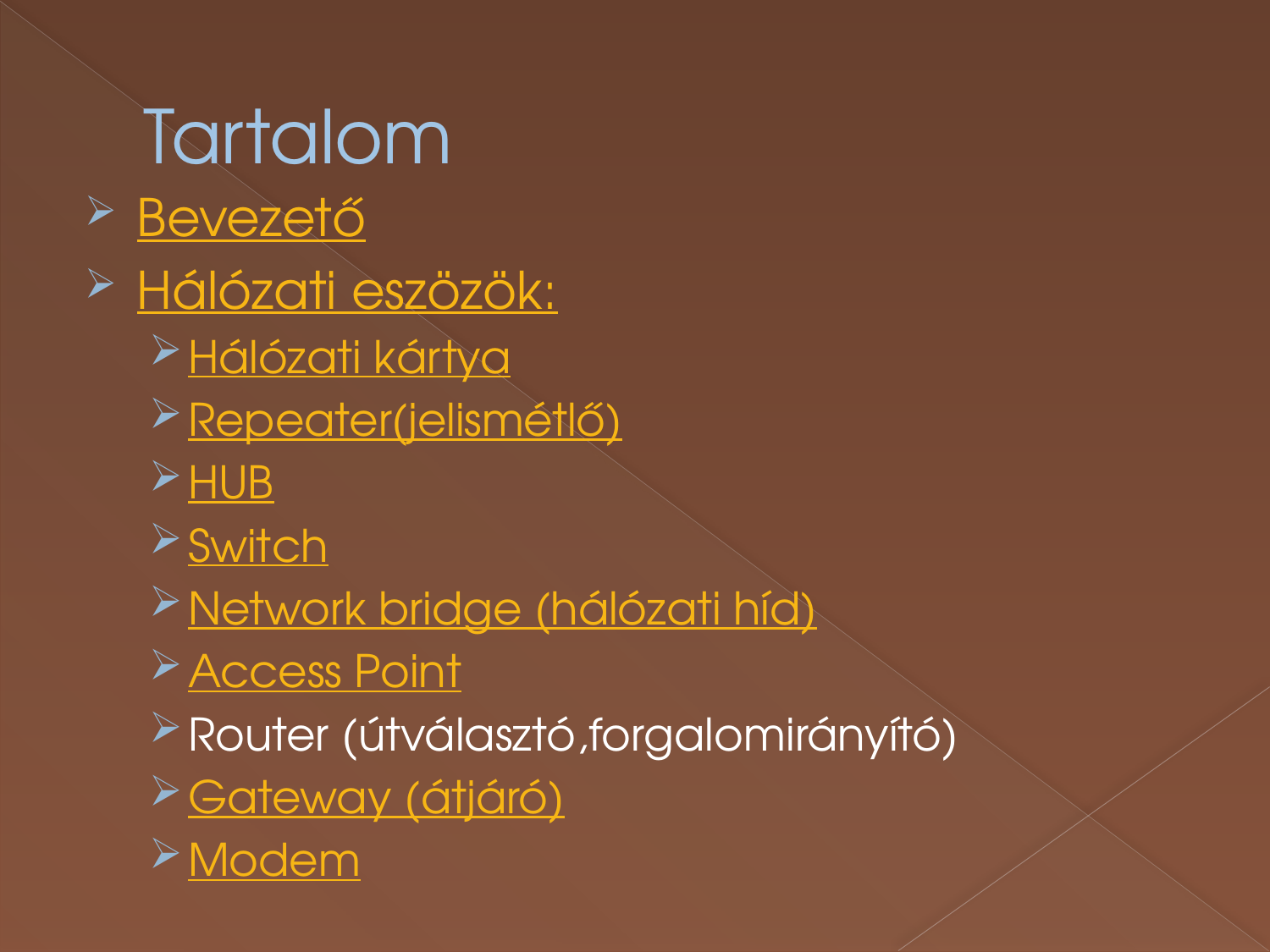

# Tartalom
Bevezető
Hálózati eszözök:
Hálózati kártya
Repeater(jelismétlő)
HUB
Switch
Network bridge (hálózati híd)
Access Point
Router (útválasztó,forgalomirányító)
Gateway (átjáró)
Modem